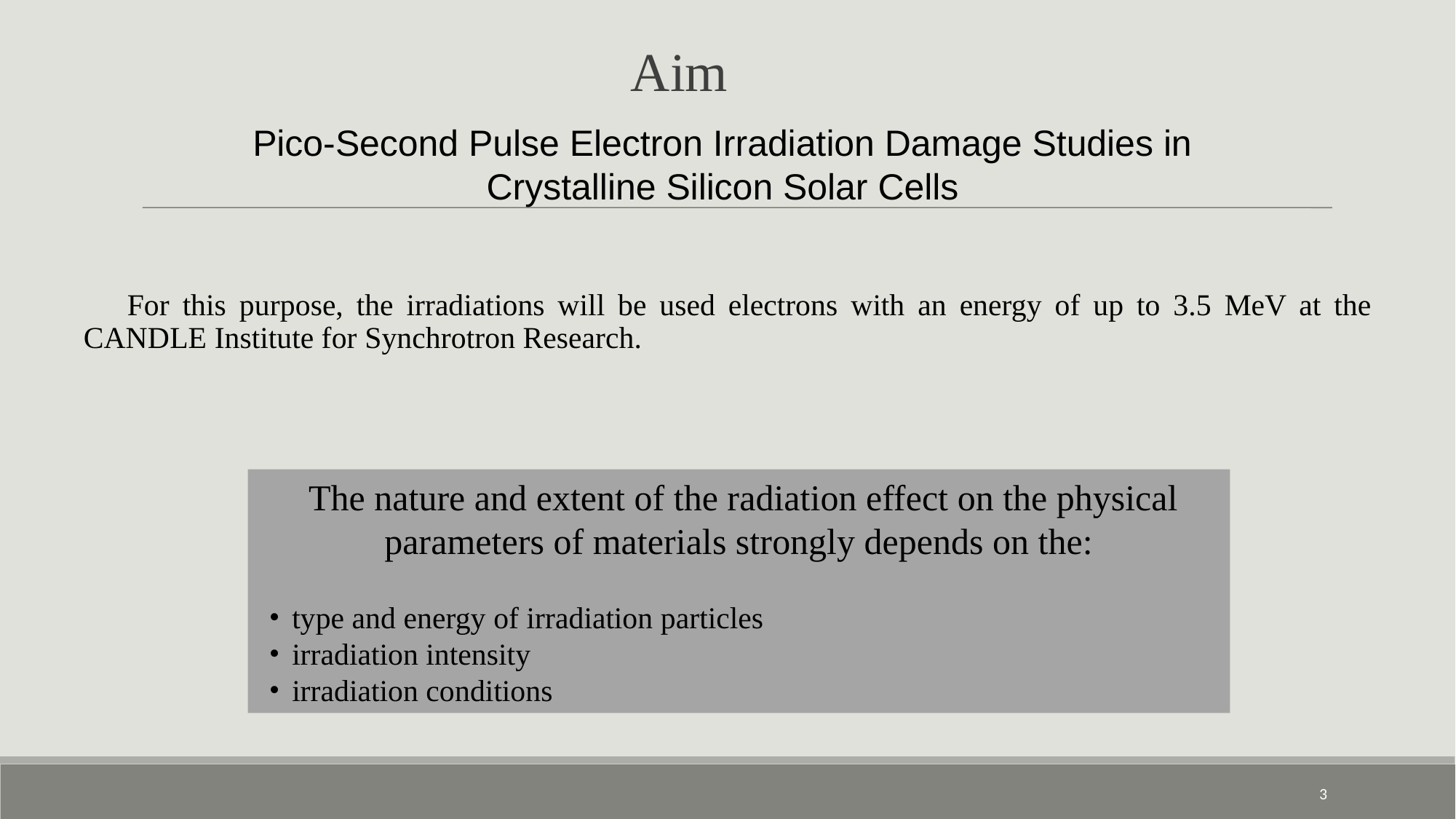

# Aim
Pico-Second Pulse Electron Irradiation Damage Studies in
Crystalline Silicon Solar Cells

For this purpose, the irradiations will be used electrons with an energy of up to 3.5 MeV at the CANDLE Institute for Synchrotron Research.
 The nature and extent of the radiation effect on the physical parameters of materials strongly depends on the:

 type and energy of irradiation particles
 irradiation intensity
 irradiation conditions
3